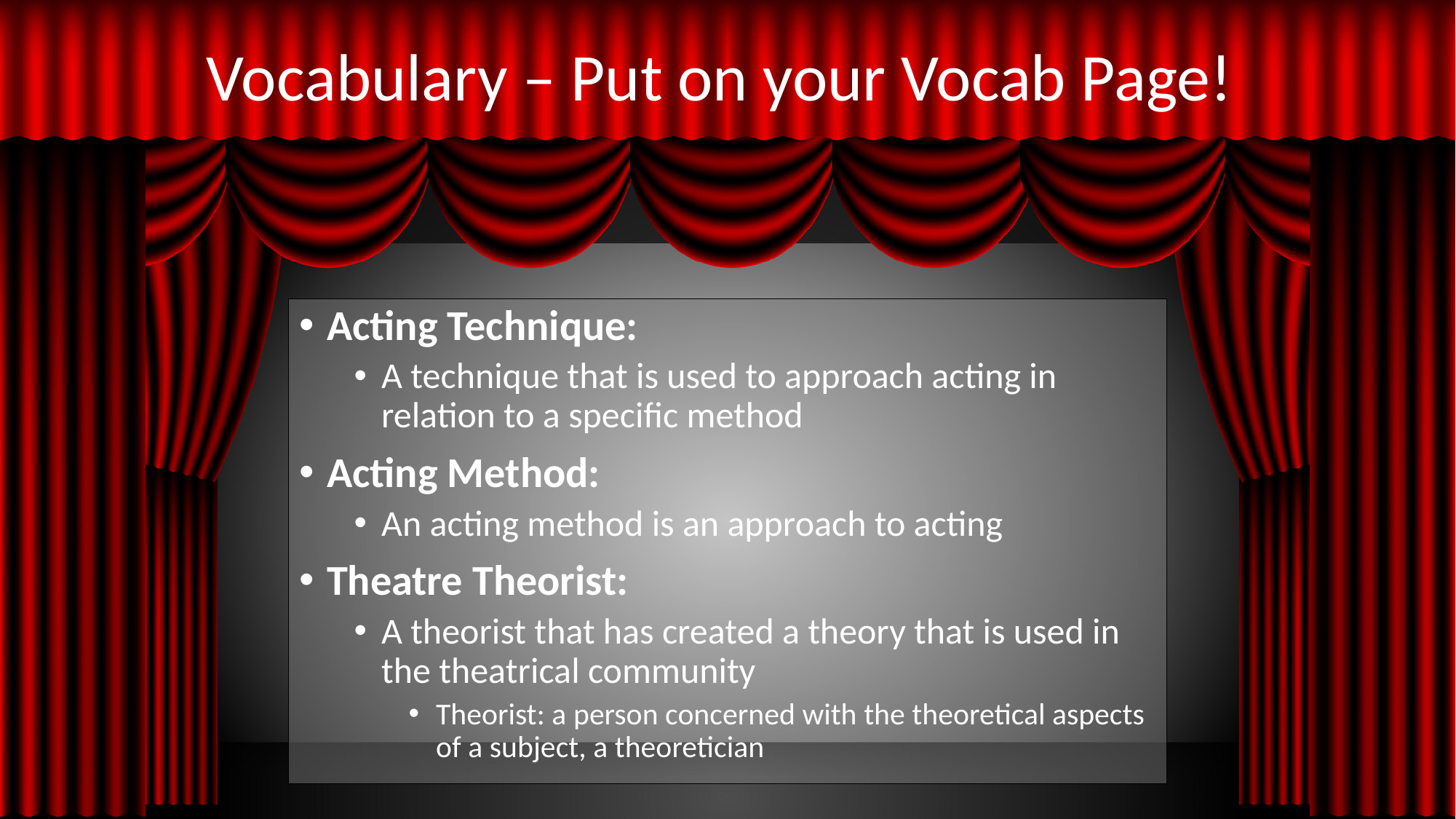

# Vocabulary – Put on your Vocab Page!
Acting Technique:
A technique that is used to approach acting in relation to a specific method
Acting Method:
An acting method is an approach to acting
Theatre Theorist:
A theorist that has created a theory that is used in the theatrical community
Theorist: a person concerned with the theoretical aspects of a subject, a theoretician